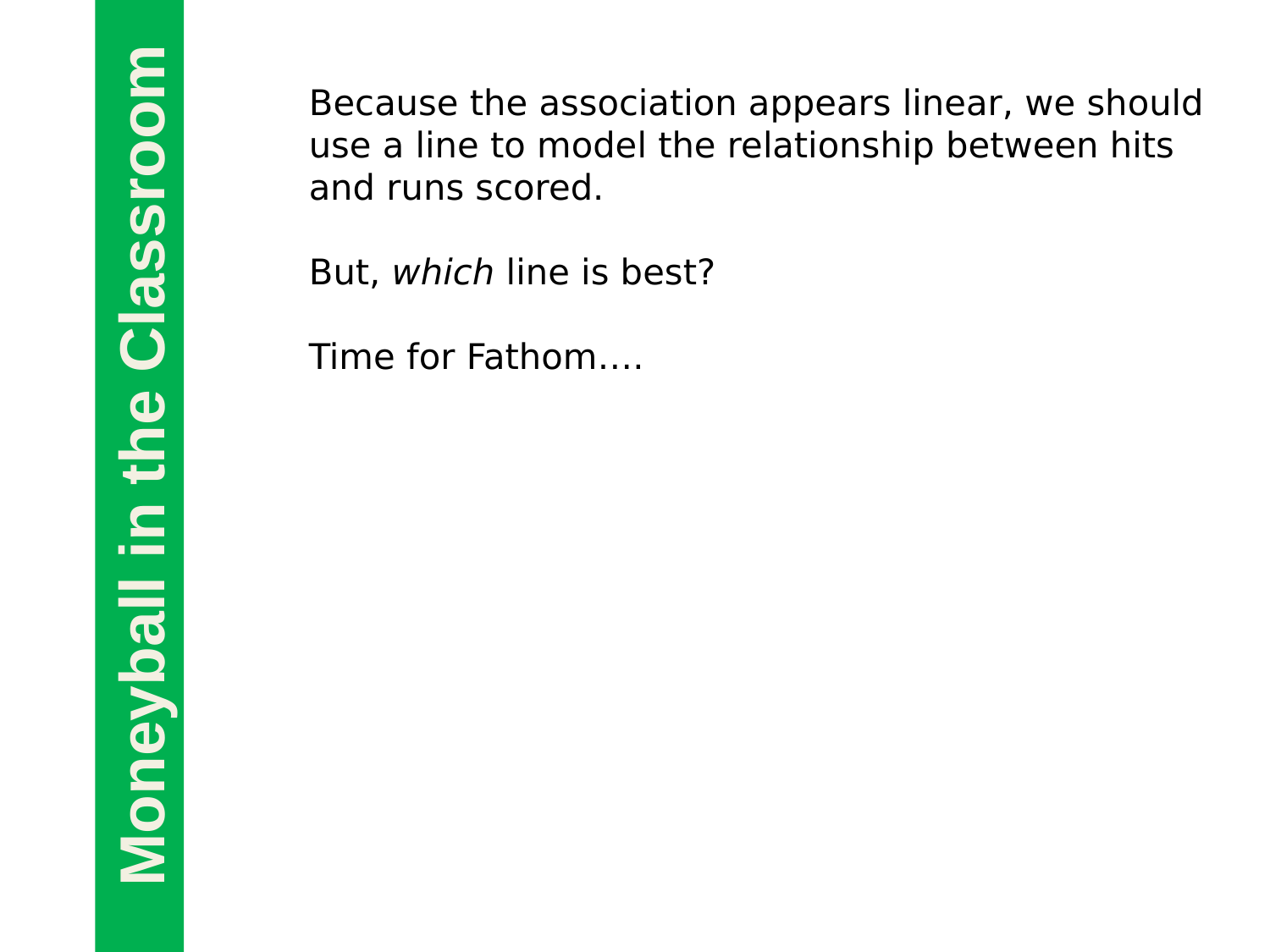

Because the association appears linear, we should use a line to model the relationship between hits and runs scored.

But, which line is best?

Time for Fathom….
Moneyball in the Classroom